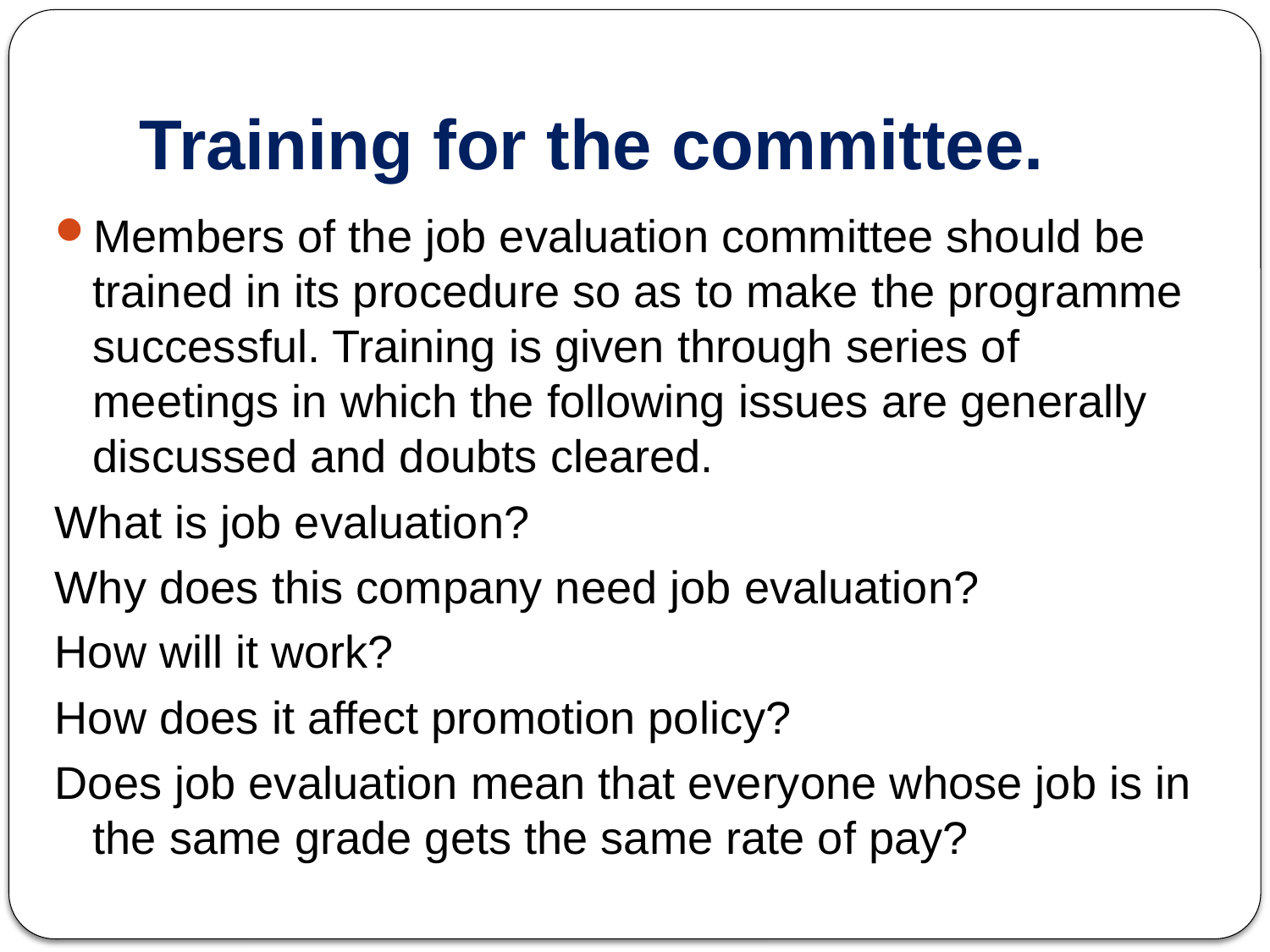

# Training for the committee.
Members of the job evaluation committee should be trained in its procedure so as to make the programme successful. Training is given through series of meetings in which the following issues are generally discussed and doubts cleared.
What is job evaluation?
Why does this company need job evaluation?
How will it work?
How does it affect promotion policy?
Does job evaluation mean that everyone whose job is in the same grade gets the same rate of pay?